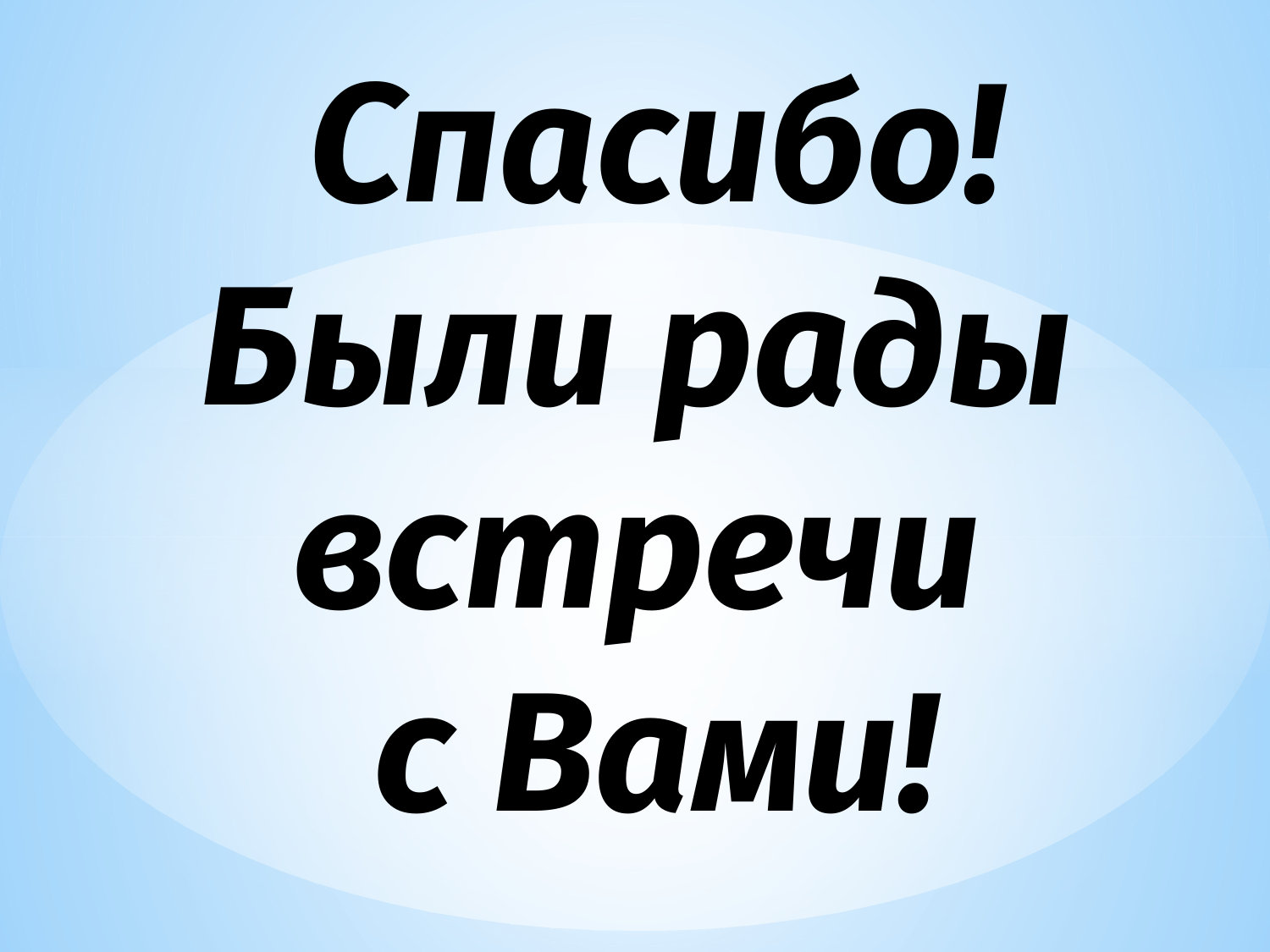

# Спасибо! Были рады встречи с Вами!